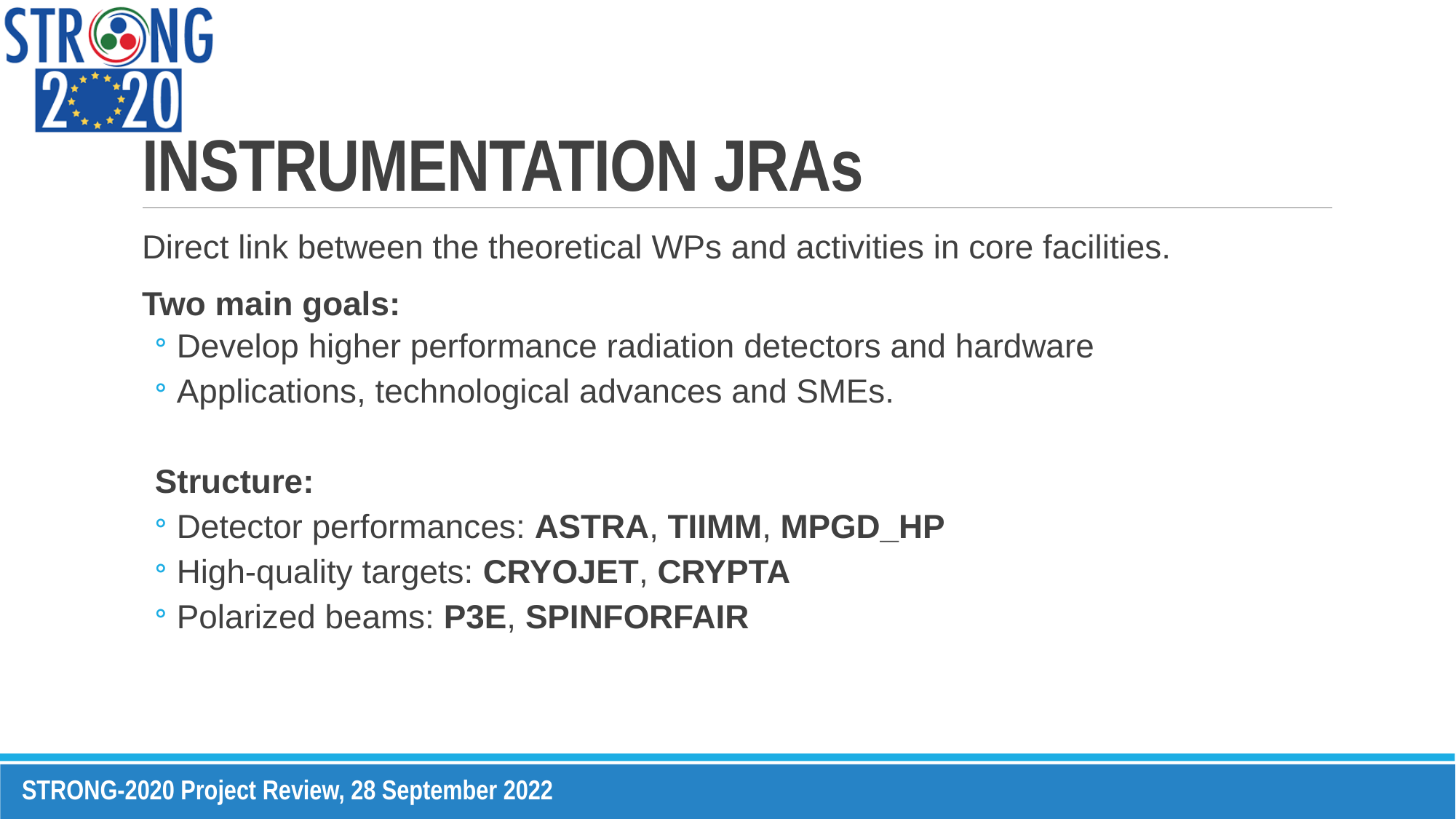

# INSTRUMENTATION JRAs
Direct link between the theoretical WPs and activities in core facilities.
Two main goals:
Develop higher performance radiation detectors and hardware
Applications, technological advances and SMEs.

Structure:
Detector performances: ASTRA, TIIMM, MPGD_HP
High-quality targets: CRYOJET, CRYPTA
Polarized beams: P3E, SPINFORFAIR